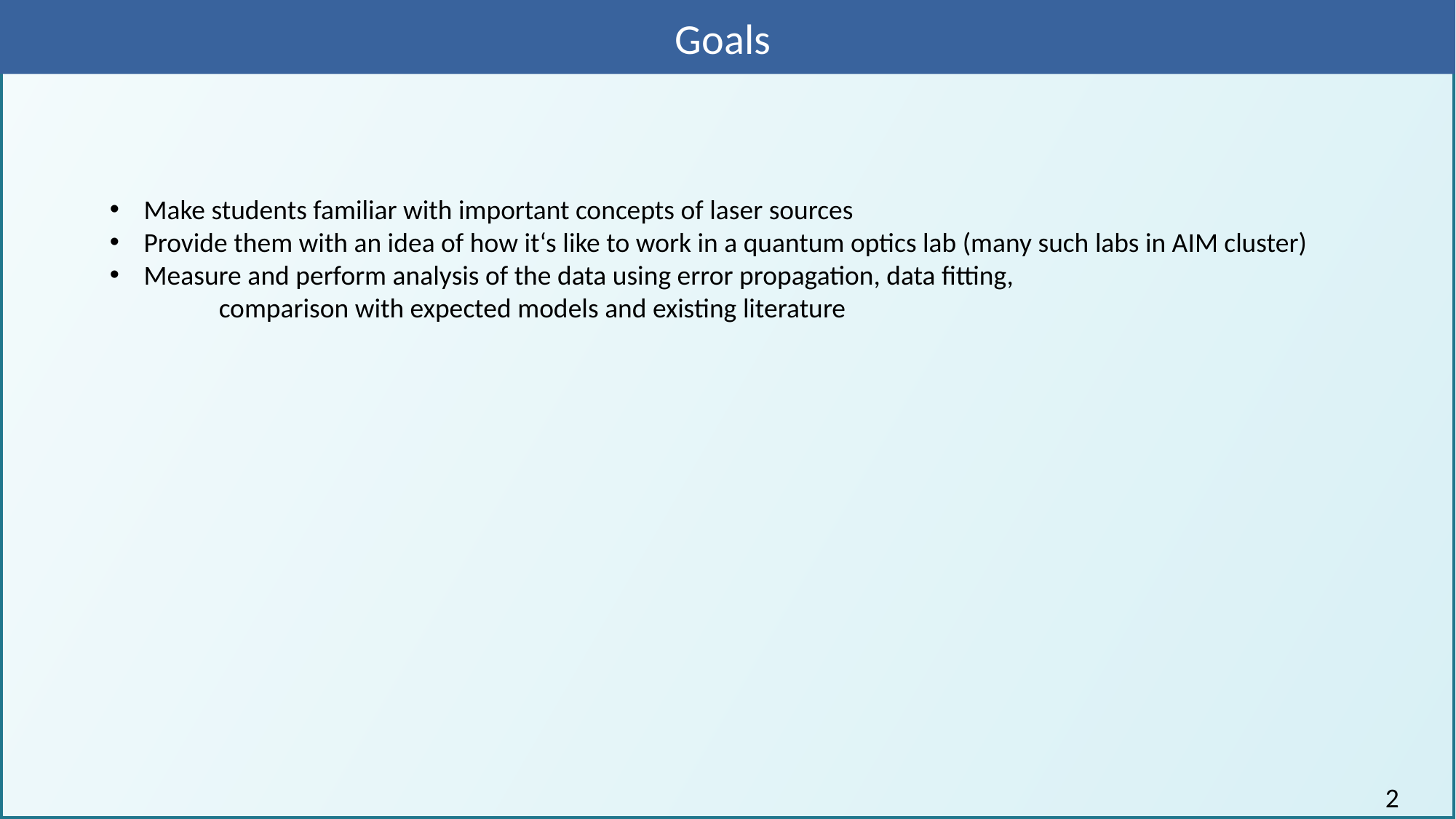

# Goals
Make students familiar with important concepts of laser sources
Provide them with an idea of how it‘s like to work in a quantum optics lab (many such labs in AIM cluster)
Measure and perform analysis of the data using error propagation, data fitting,
	comparison with expected models and existing literature